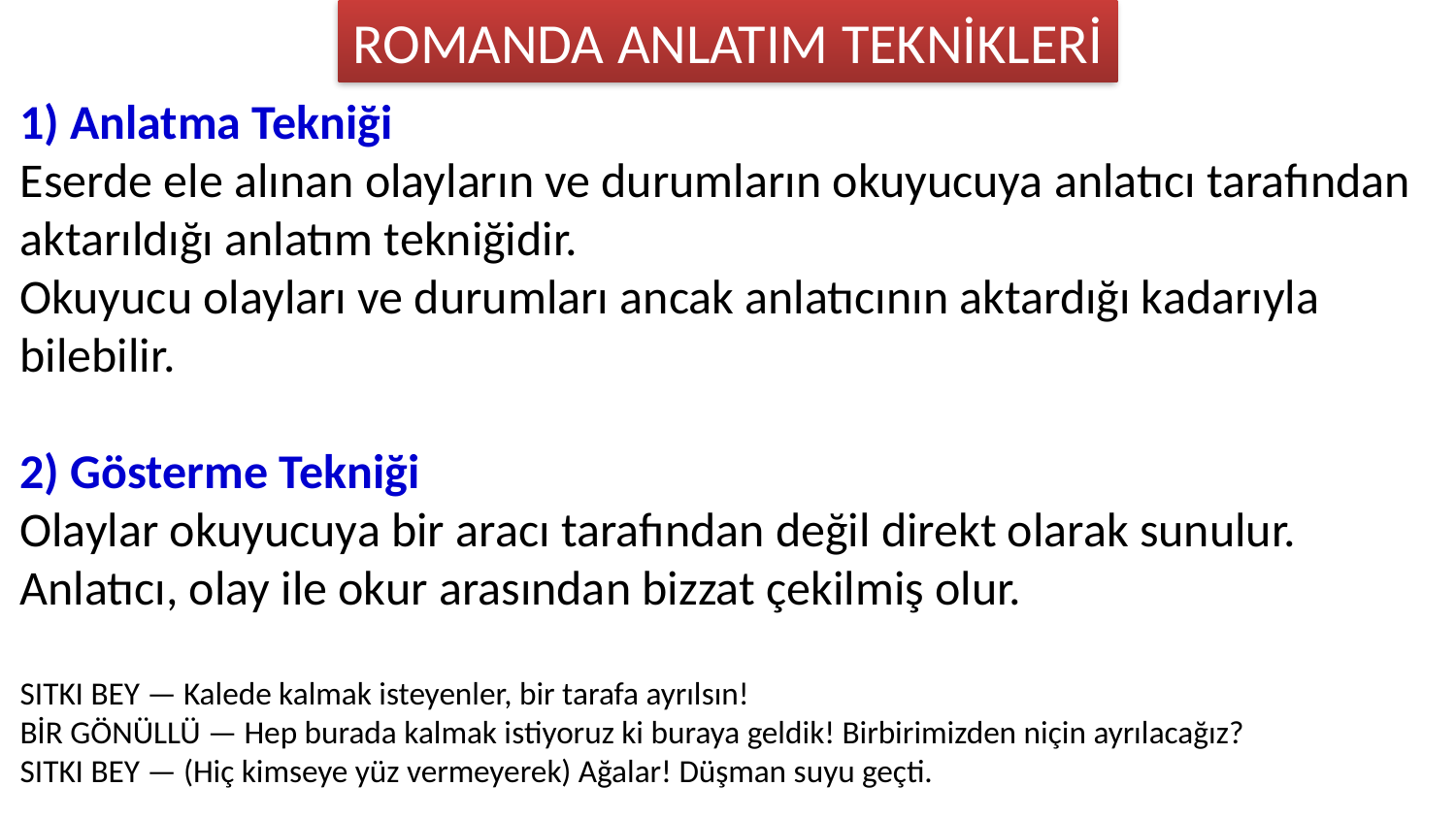

ROMANDA ANLATIM TEKNİKLERİ
1) Anlatma Tekniği
Eserde ele alınan olayların ve durumların okuyucuya anlatıcı tarafından aktarıldığı anlatım tekniğidir.
Okuyucu olayları ve durumları ancak anlatıcının aktardığı kadarıyla bilebilir.

2) Gösterme Tekniği
Olaylar okuyucuya bir aracı tarafından değil direkt olarak sunulur.
Anlatıcı, olay ile okur arasından bizzat çekilmiş olur.

SITKI BEY — Kalede kalmak isteyenler, bir tarafa ayrılsın!
BİR GÖNÜLLÜ — Hep burada kalmak istiyoruz ki buraya geldik! Birbirimizden niçin ayrılacağız?
SITKI BEY — (Hiç kimseye yüz vermeyerek) Ağalar! Düşman suyu geçti.